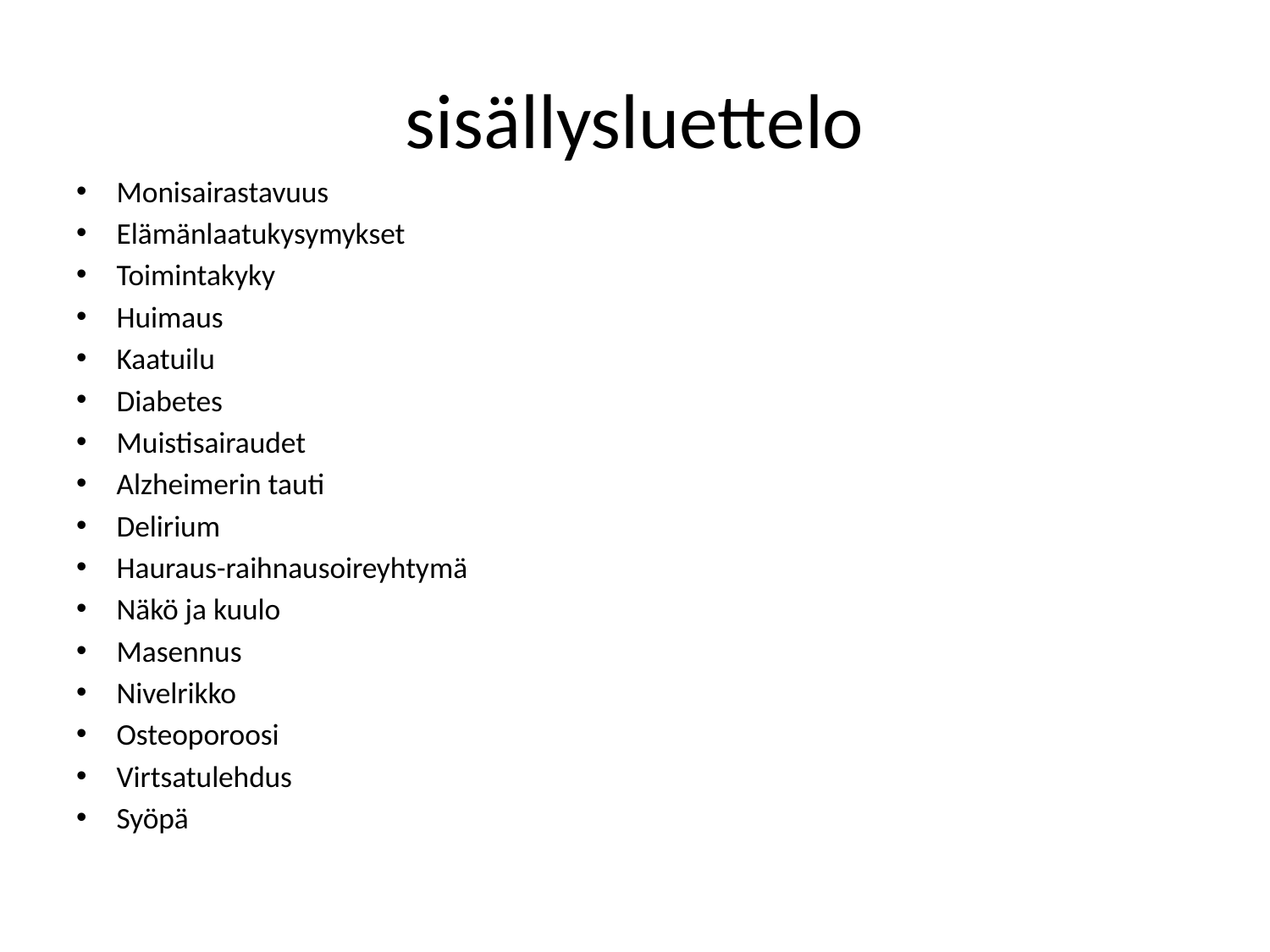

# sisällysluettelo
Monisairastavuus
Elämänlaatukysymykset
Toimintakyky
Huimaus
Kaatuilu
Diabetes
Muistisairaudet
Alzheimerin tauti
Delirium
Hauraus-raihnausoireyhtymä
Näkö ja kuulo
Masennus
Nivelrikko
Osteoporoosi
Virtsatulehdus
Syöpä